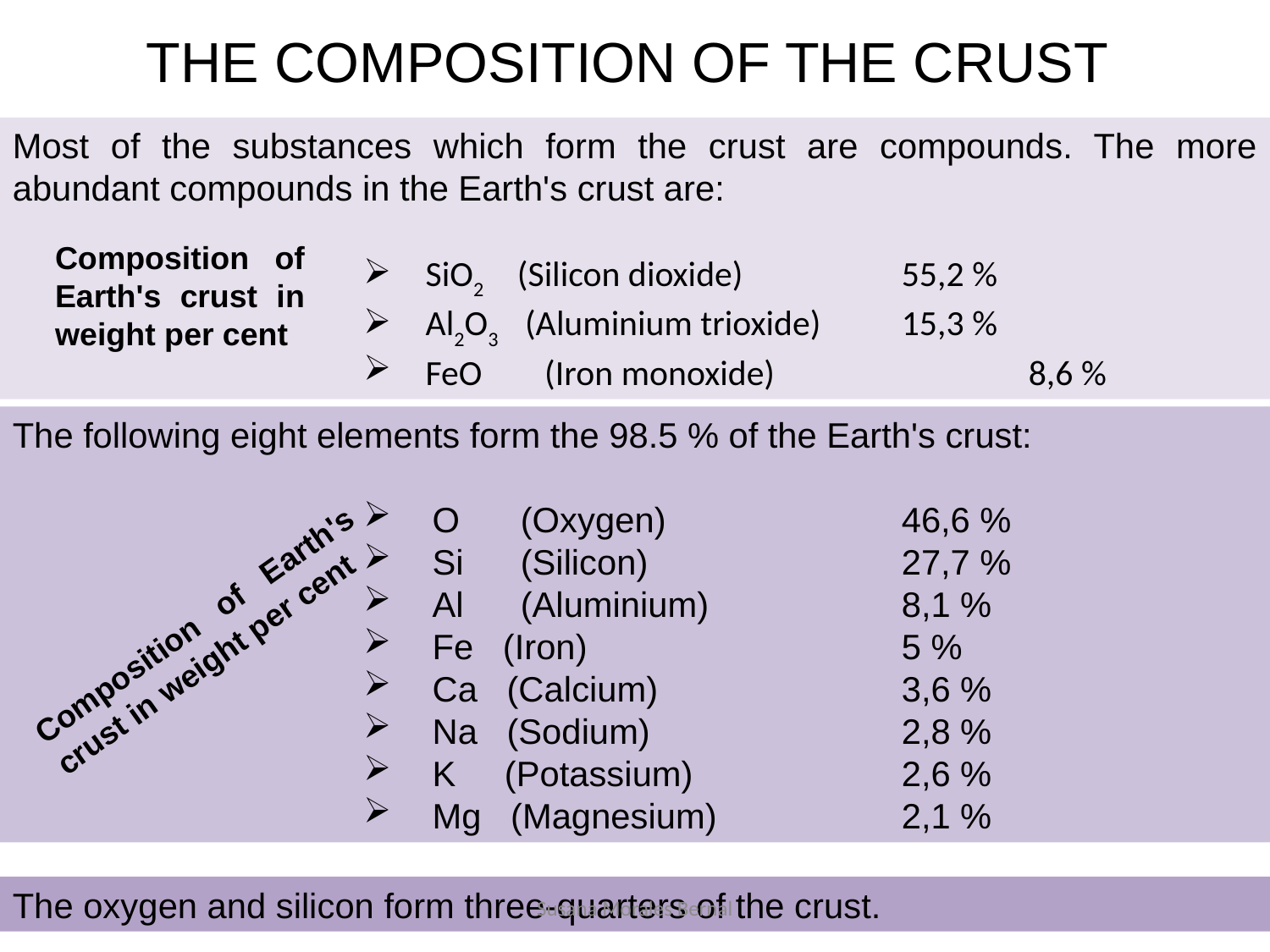

THE COMPOSITION OF THE CRUST
Most of the substances which form the crust are compounds. The more abundant compounds in the Earth's crust are:

    SiO2     (Silicon dioxide)		55,2 %
    Al2O3     (Aluminium trioxide)	15,3 %
    FeO	   (Iron monoxide)		8,6 %
Composition of Earth's crust in weight per cent
The following eight elements form the 98.5 % of the Earth's crust:

    O	(Oxygen)		46,6 %
    Si	(Silicon)  		27,7 %
    Al   	(Aluminium) 		8,1 %
    Fe   (Iron) 			5 %
    Ca   (Calcium) 		3,6 %
    Na   (Sodium) 		2,8 %
    K     (Potassium) 		2,6 %
    Mg   (Magnesium) 		2,1 %
Composition of Earth's crust in weight per cent
The oxygen and silicon form three-quarters of the crust.
Susana Morales Bernal